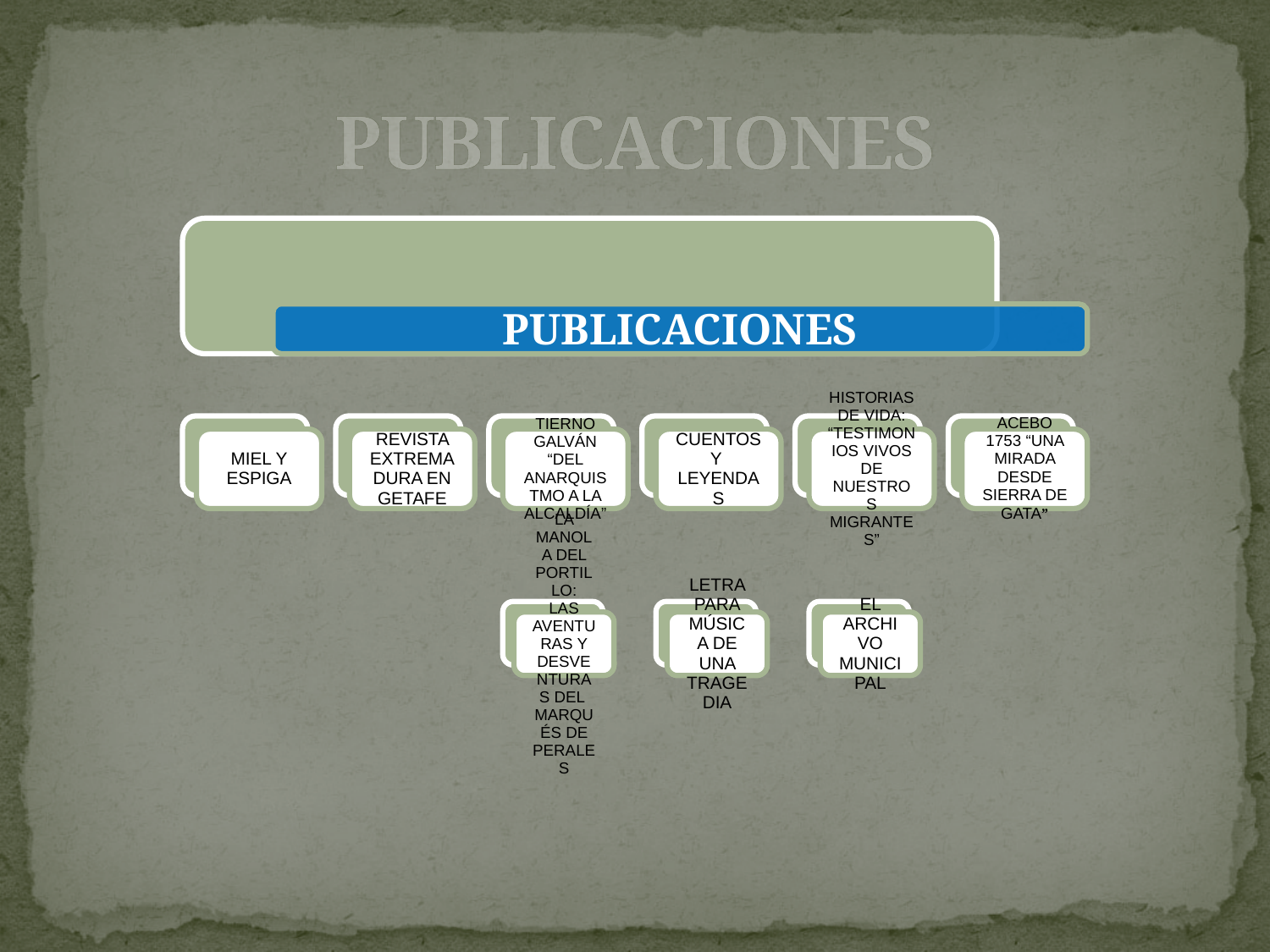

# PUBLICACIONES
PUBLICACIONES
MIEL Y ESPIGA
REVISTA EXTREMADURA EN GETAFE
TIERNO GALVÁN
“DEL ANARQUISTMO A LA ALCALDÍA”
CUENTOS
Y
LEYENDAS
HISTORIAS DE VIDA:
“TESTIMONIOS VIVOS DE NUESTROS MIGRANTES”
ACEBO 1753 “UNA MIRADA DESDE SIERRA DE GATA”
LA MANOLA DEL PORTILLO:
LAS AVENTURAS Y DESVENTURAS DEL  MARQUÉS DE PERALES
LETRA PARA MÚSICA DE UNA TRAGEDIA
EL ARCHIVO MUNICIPAL